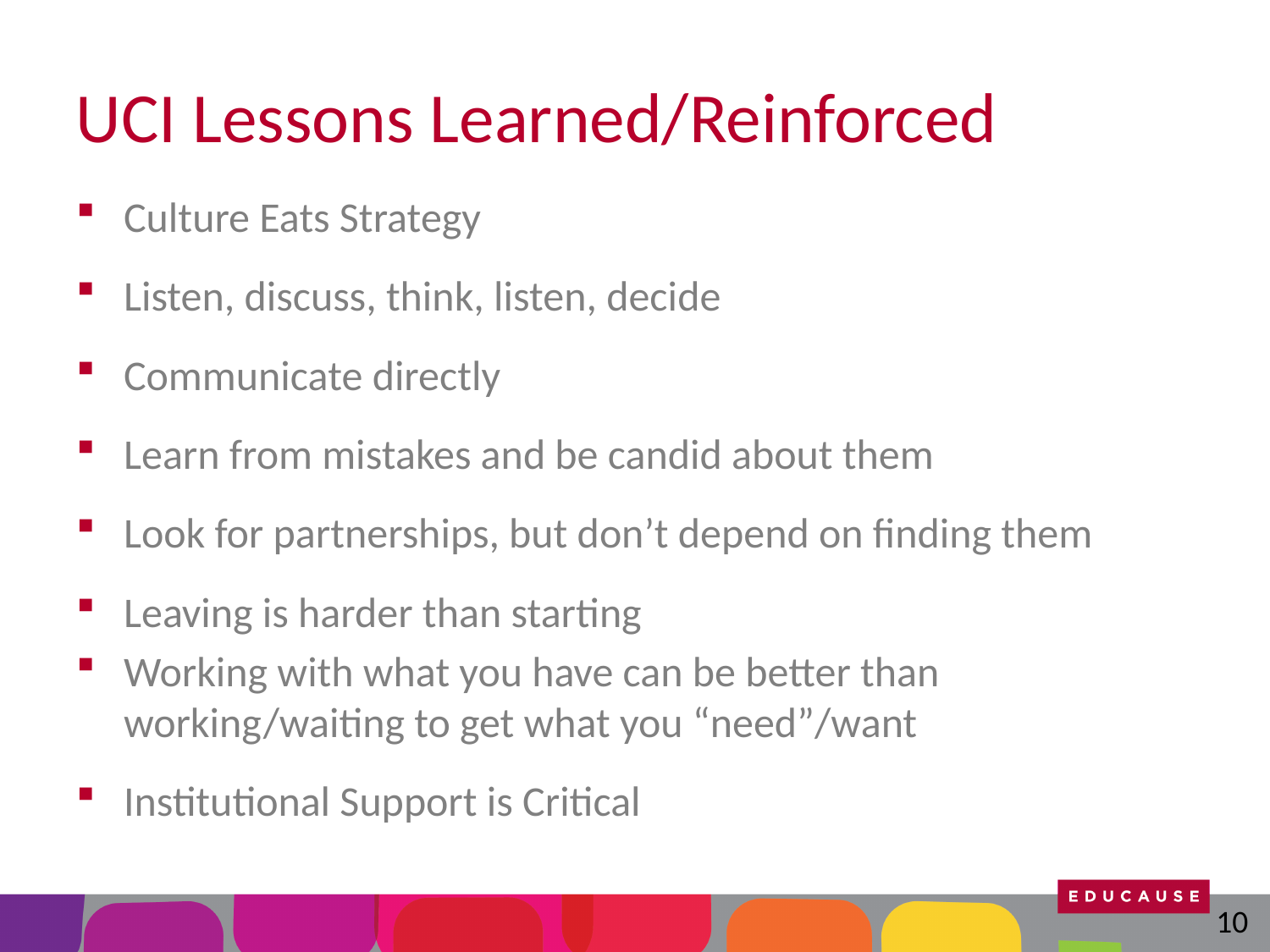

# UCI Lessons Learned/Reinforced
Culture Eats Strategy
Listen, discuss, think, listen, decide
Communicate directly
Learn from mistakes and be candid about them
Look for partnerships, but don’t depend on finding them
Leaving is harder than starting
Working with what you have can be better than working/waiting to get what you “need”/want
Institutional Support is Critical

10